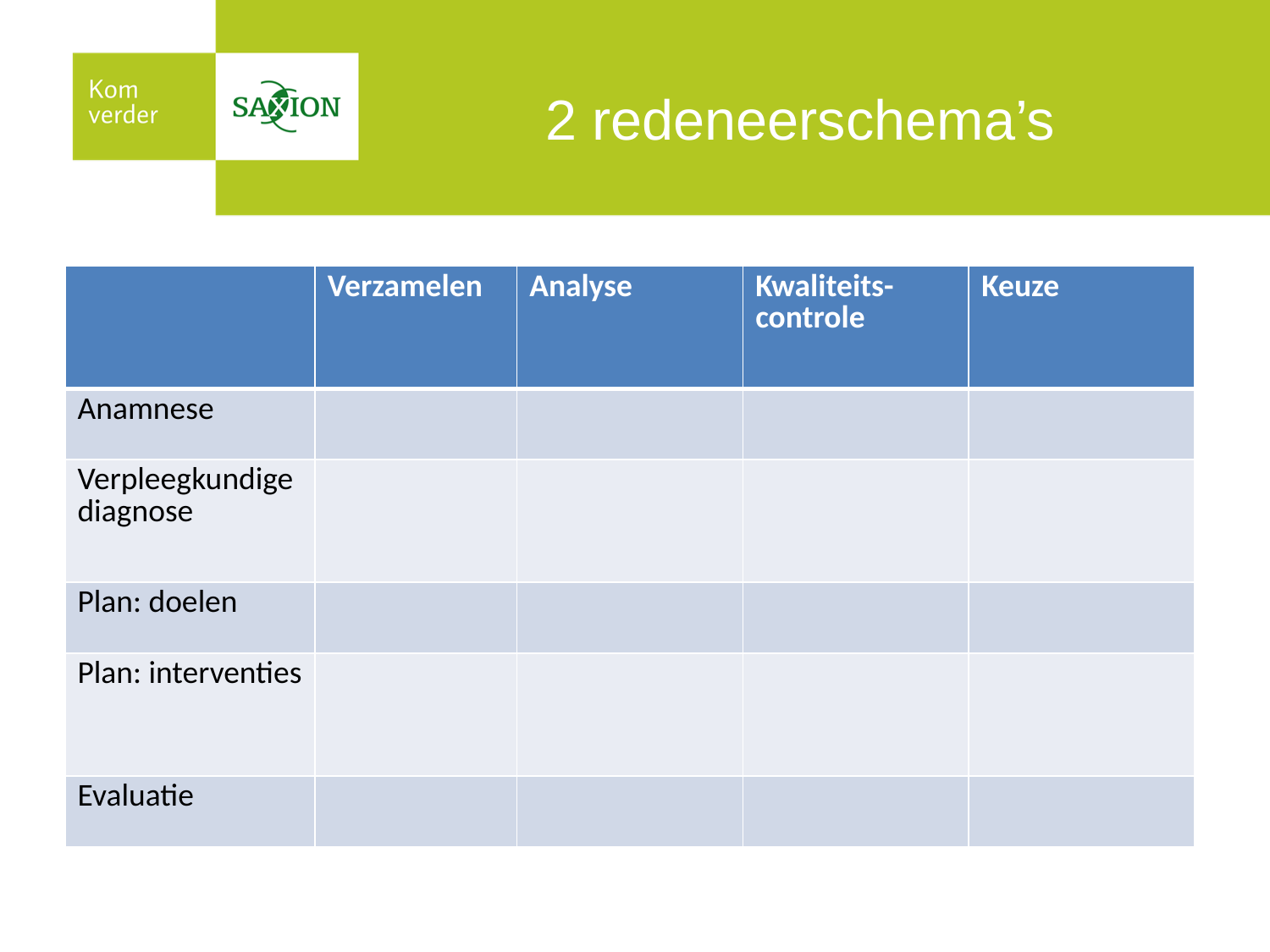

# 2 redeneerschema’s
|  | Verzamelen | Analyse | Kwaliteits-controle | Keuze |
| --- | --- | --- | --- | --- |
| Anamnese |  |  |  |  |
| Verpleegkundige diagnose |  |  |  |  |
| Plan: doelen |  |  |  |  |
| Plan: interventies |  |  |  |  |
| Evaluatie |  |  |  |  |